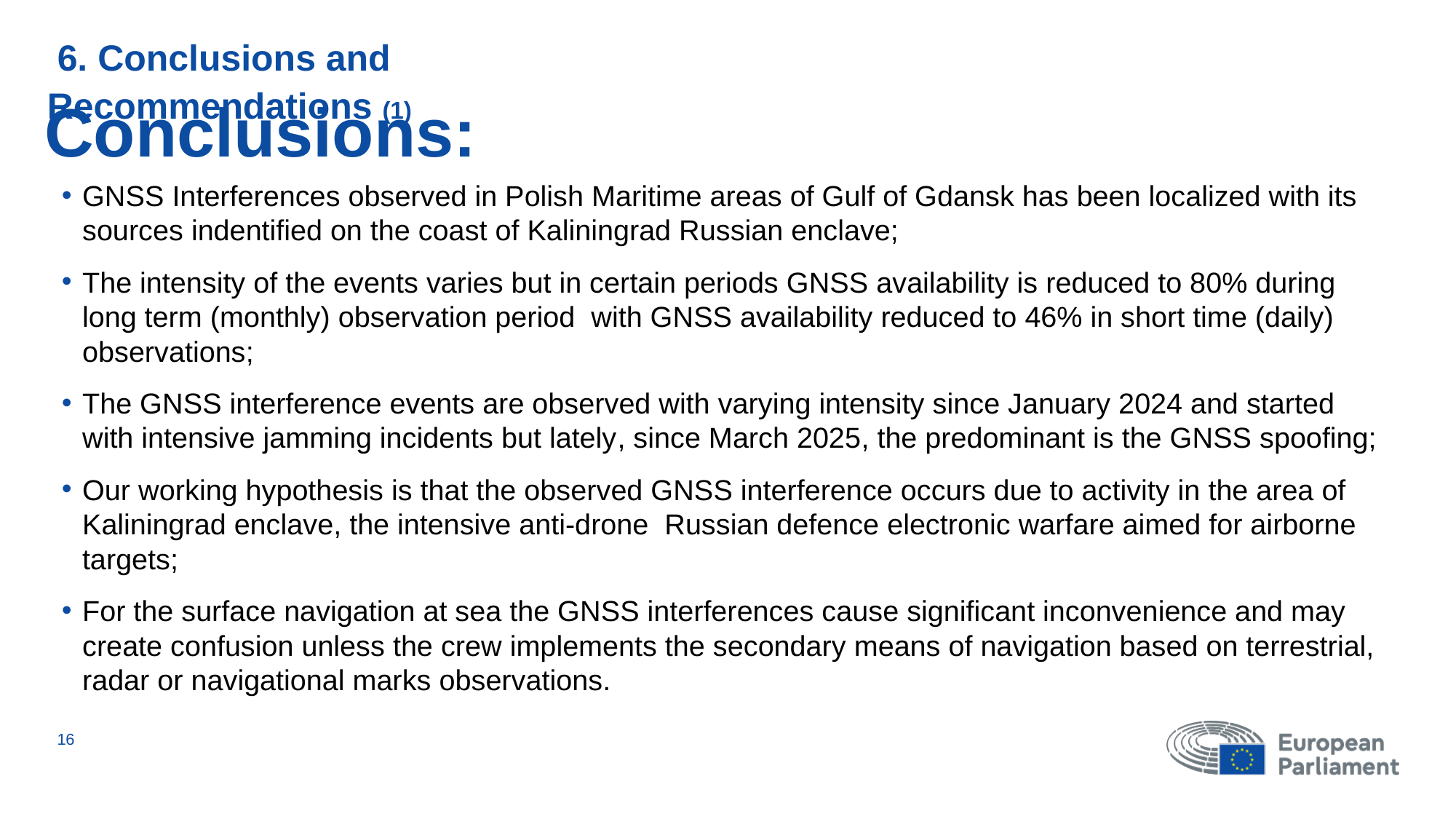

6. Conclusions and Recommendations (1)

# Conclusions:
GNSS Interferences observed in Polish Maritime areas of Gulf of Gdansk has been localized with its sources indentified on the coast of Kaliningrad Russian enclave;
The intensity of the events varies but in certain periods GNSS availability is reduced to 80% during long term (monthly) observation period  with GNSS availability reduced to 46% in short time (daily) observations;
The GNSS interference events are observed with varying intensity since January 2024 and started with intensive jamming incidents but lately, since March 2025, the predominant is the GNSS spoofing;
Our working hypothesis is that the observed GNSS interference occurs due to activity in the area of Kaliningrad enclave, the intensive anti-drone  Russian defence electronic warfare aimed for airborne targets;
For the surface navigation at sea the GNSS interferences cause significant inconvenience and may create confusion unless the crew implements the secondary means of navigation based on terrestrial, radar or navigational marks observations.